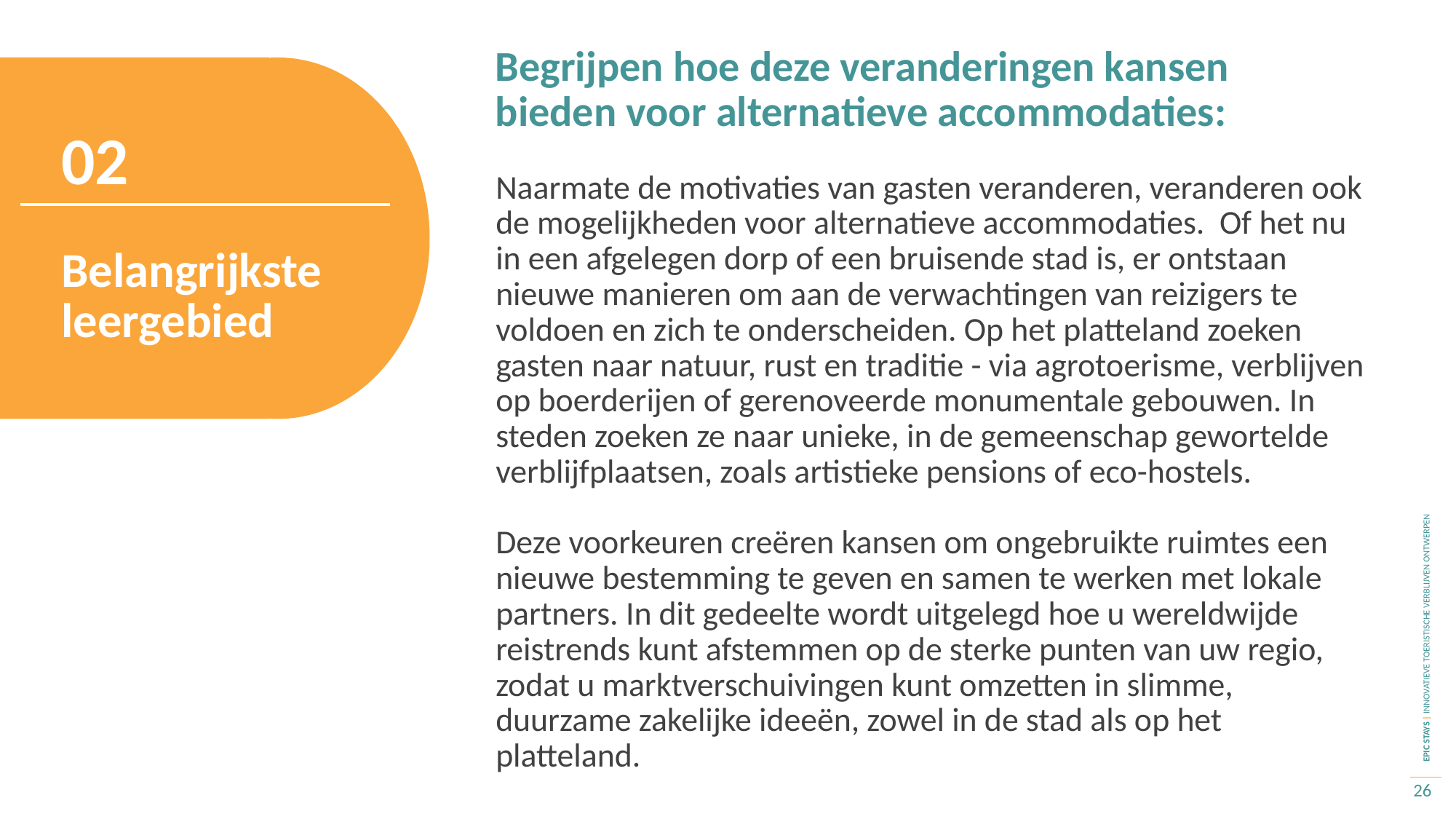

Begrijpen hoe deze veranderingen kansen bieden voor alternatieve accommodaties:

02
Naarmate de motivaties van gasten veranderen, veranderen ook de mogelijkheden voor alternatieve accommodaties.  Of het nu in een afgelegen dorp of een bruisende stad is, er ontstaan nieuwe manieren om aan de verwachtingen van reizigers te voldoen en zich te onderscheiden. Op het platteland zoeken gasten naar natuur, rust en traditie - via agrotoerisme, verblijven op boerderijen of gerenoveerde monumentale gebouwen. In steden zoeken ze naar unieke, in de gemeenschap gewortelde verblijfplaatsen, zoals artistieke pensions of eco-hostels.

Deze voorkeuren creëren kansen om ongebruikte ruimtes een nieuwe bestemming te geven en samen te werken met lokale partners. In dit gedeelte wordt uitgelegd hoe u wereldwijde reistrends kunt afstemmen op de sterke punten van uw regio, zodat u marktverschuivingen kunt omzetten in slimme, duurzame zakelijke ideeën, zowel in de stad als op het platteland.

Belangrijkste leergebied
26